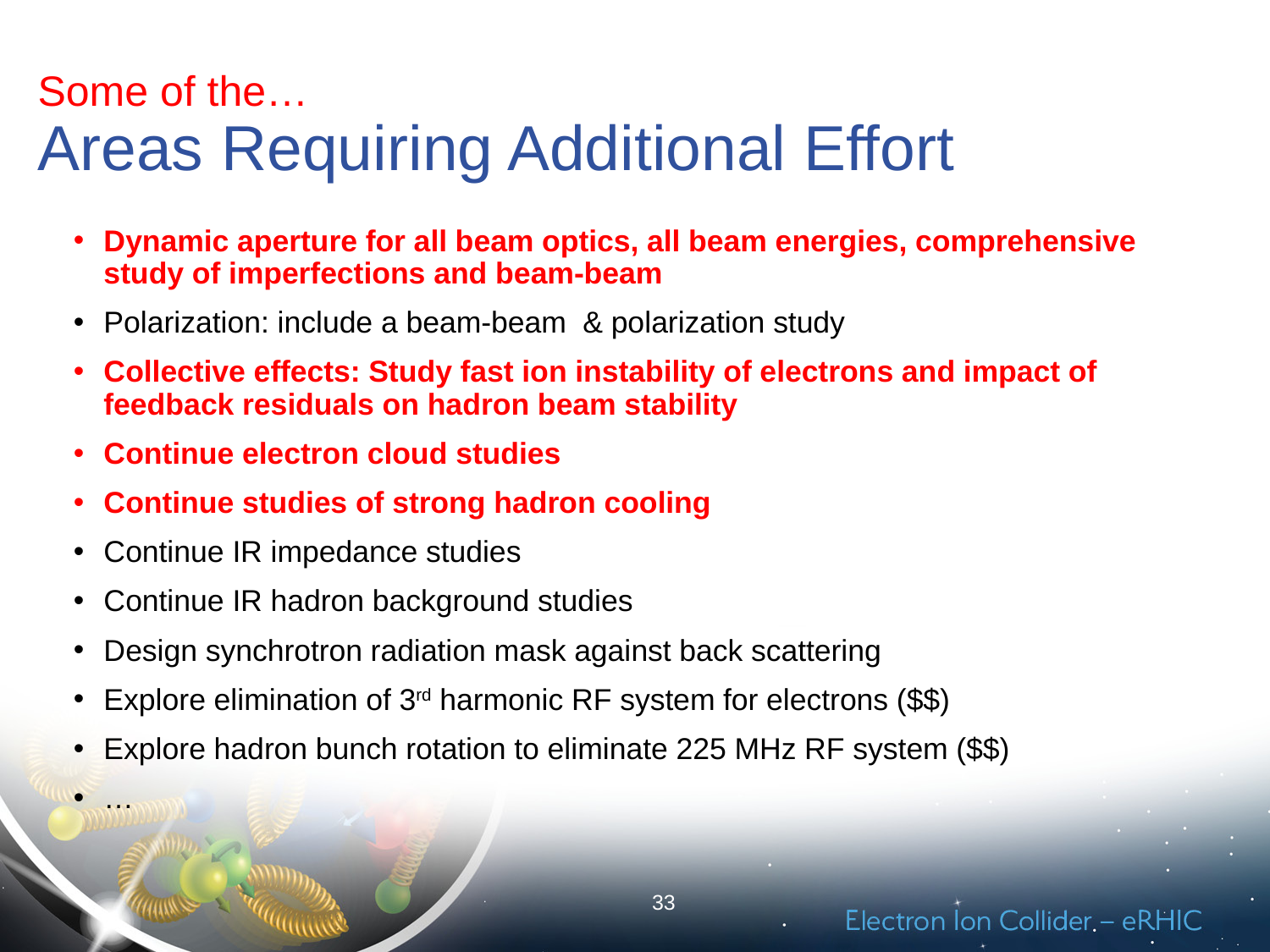

# Some of the… Areas Requiring Additional Effort
Dynamic aperture for all beam optics, all beam energies, comprehensive study of imperfections and beam-beam
Polarization: include a beam-beam  & polarization study
Collective effects: Study fast ion instability of electrons and impact of feedback residuals on hadron beam stability
Continue electron cloud studies
Continue studies of strong hadron cooling
Continue IR impedance studies
Continue IR hadron background studies
Design synchrotron radiation mask against back scattering
Explore elimination of 3rd harmonic RF system for electrons ($$)
Explore hadron bunch rotation to eliminate 225 MHz RF system ($$)
…
33